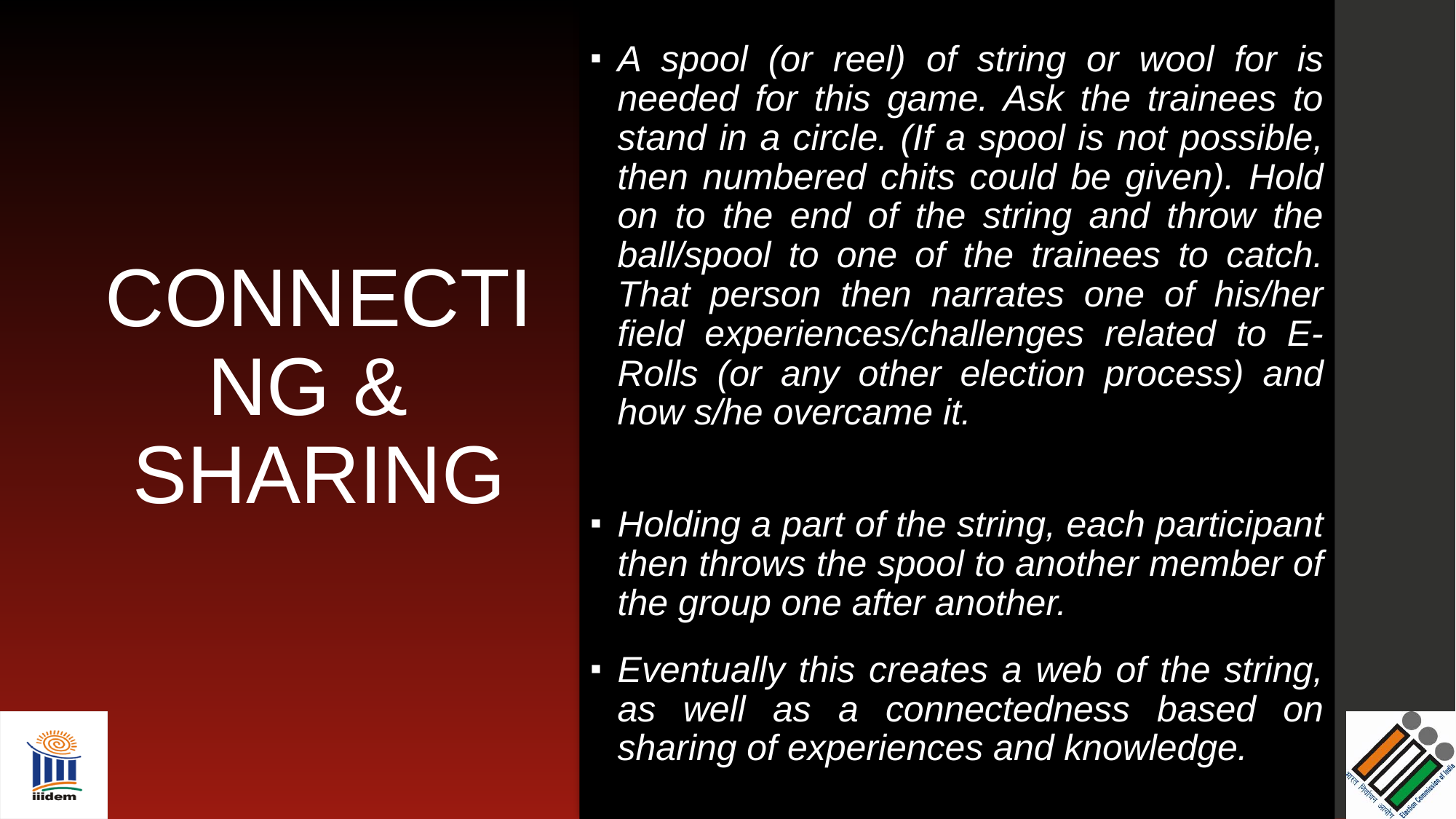

A spool (or reel) of string or wool for is needed for this game. Ask the trainees to stand in a circle. (If a spool is not possible, then numbered chits could be given). Hold on to the end of the string and throw the ball/spool to one of the trainees to catch. That person then narrates one of his/her field experiences/challenges related to E-Rolls (or any other election process) and how s/he overcame it.

Holding a part of the string, each participant then throws the spool to another member of the group one after another.
Eventually this creates a web of the string, as well as a connectedness based on sharing of experiences and knowledge.

# CONNECTING & SHARING